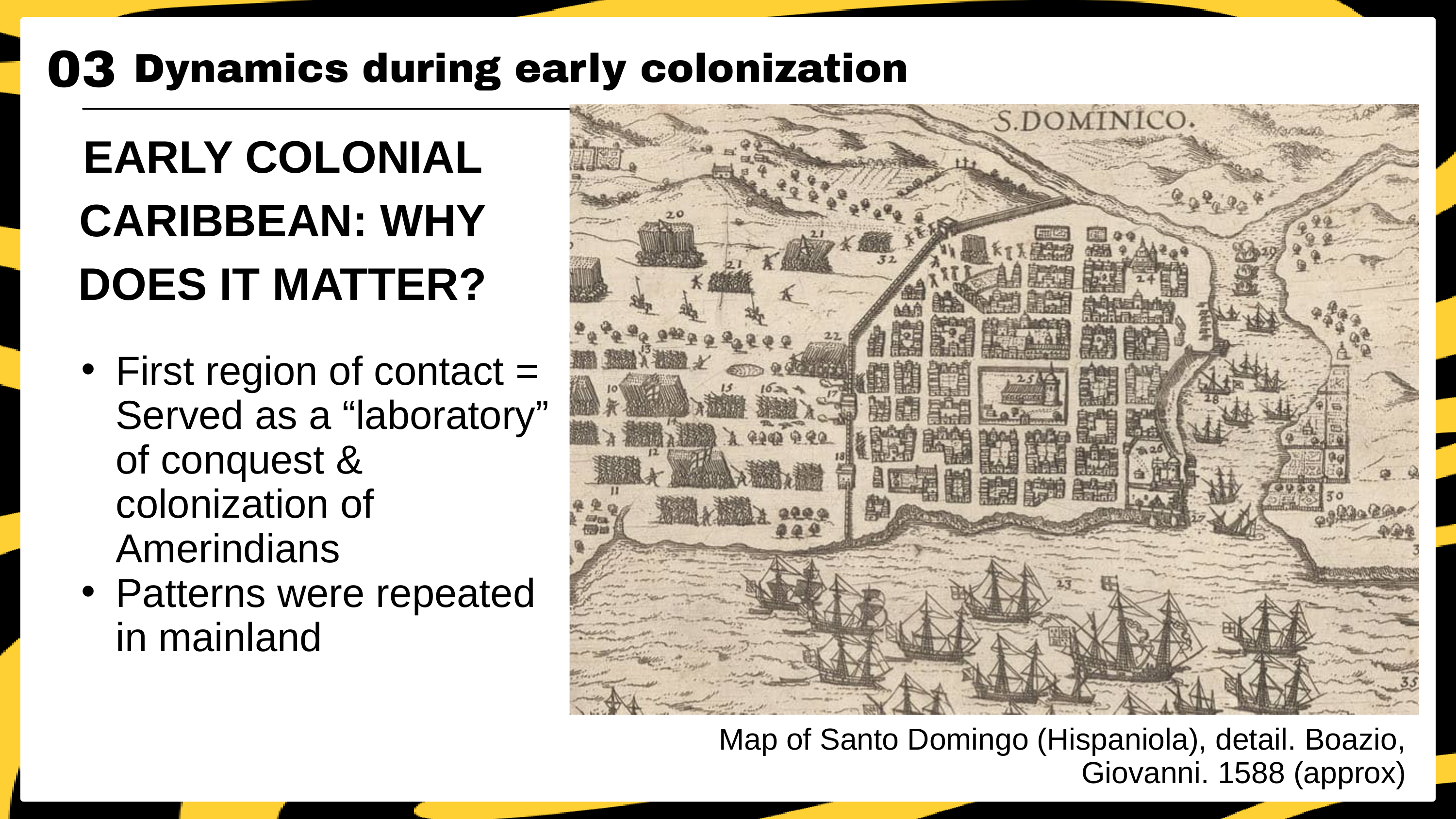

03
Dynamics during early colonization

EARLY COLONIAL CARIBBEAN: WHY DOES IT MATTER?

First region of contact = Served as a “laboratory” of conquest & colonization of Amerindians
Patterns were repeated in mainland
Map of Santo Domingo (Hispaniola), detail. Boazio, Giovanni. 1588 (approx)